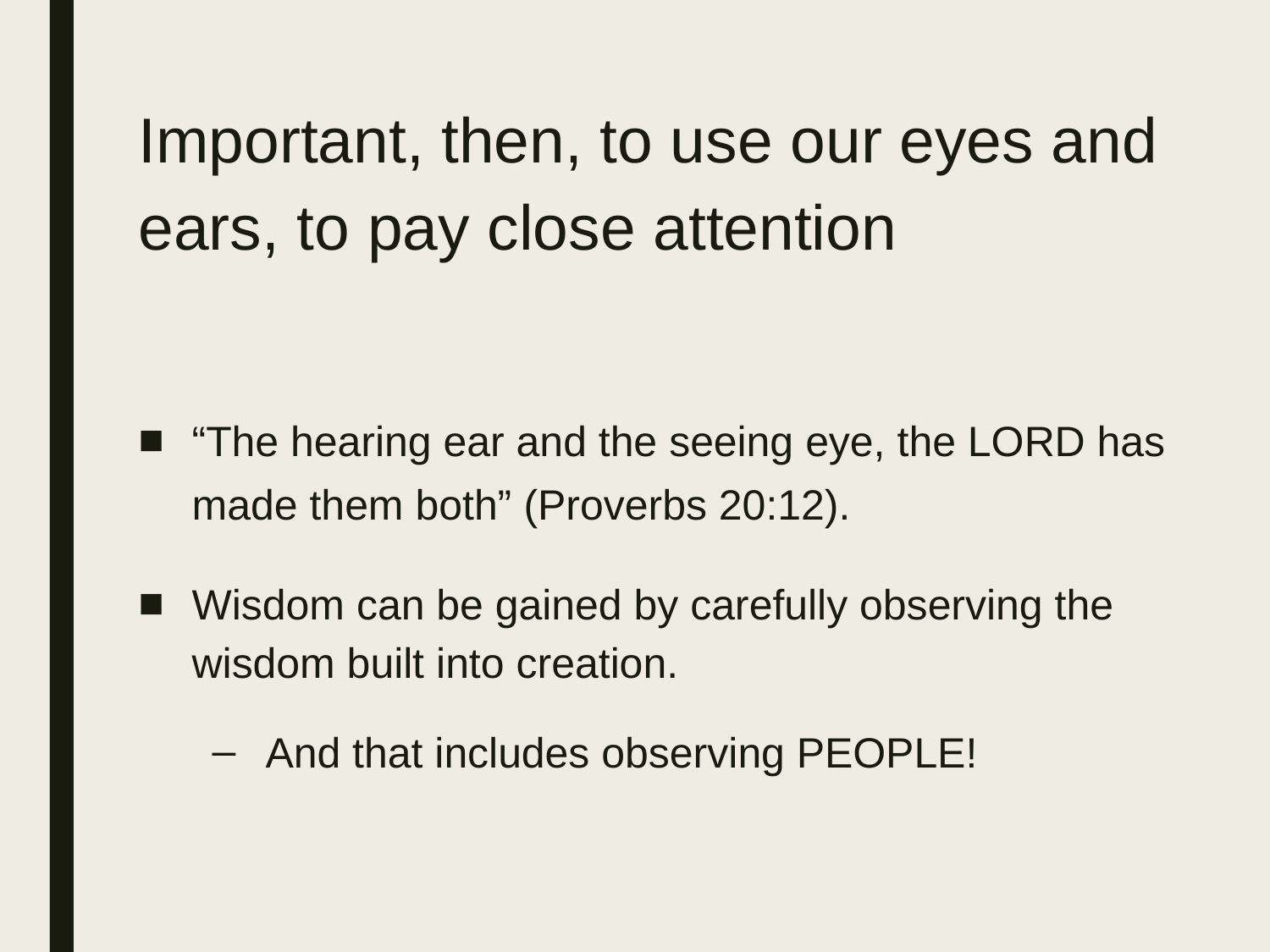

# Important, then, to use our eyes and ears, to pay close attention
“The hearing ear and the seeing eye, the LORD has made them both” (Proverbs 20:12).
Wisdom can be gained by carefully observing the wisdom built into creation.
And that includes observing PEOPLE!